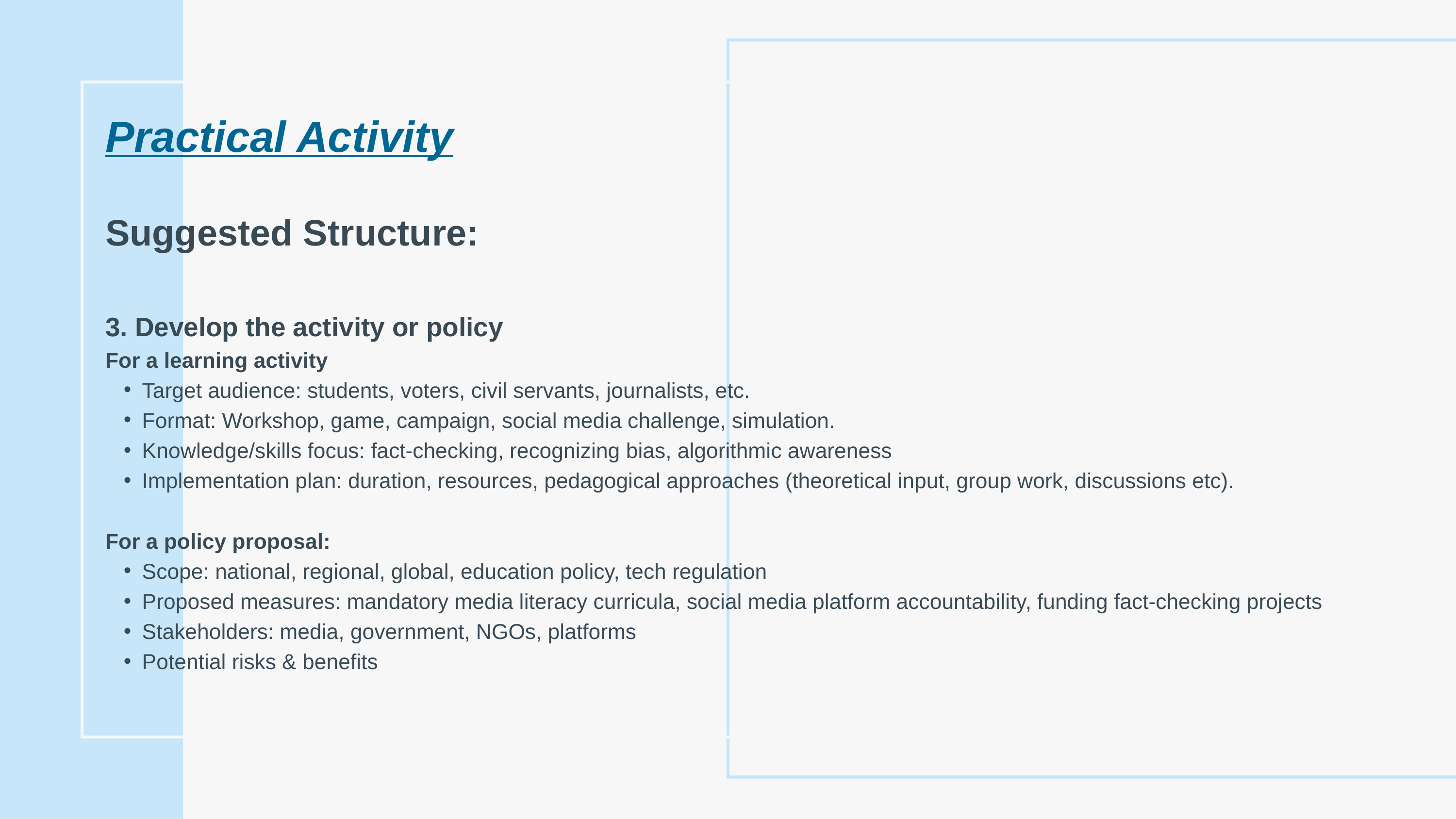

Practical Activity
Suggested Structure:​

​3. Develop the activity or policy​
​For a learning activity​
Target audience: students, voters, civil servants, journalists, etc.​
Format: Workshop, game, campaign, social media challenge, simulation.​
Knowledge/skills focus: fact-checking, recognizing bias, algorithmic awareness​
Implementation plan: duration, resources, pedagogical approaches (theoretical input, group work, discussions etc).​
​
For a policy proposal:​
Scope: national, regional, global, education policy, tech regulation​
Proposed measures: mandatory media literacy curricula, social media platform accountability, funding fact-checking projects​
Stakeholders: media, government, NGOs, platforms​
Potential risks & benefits